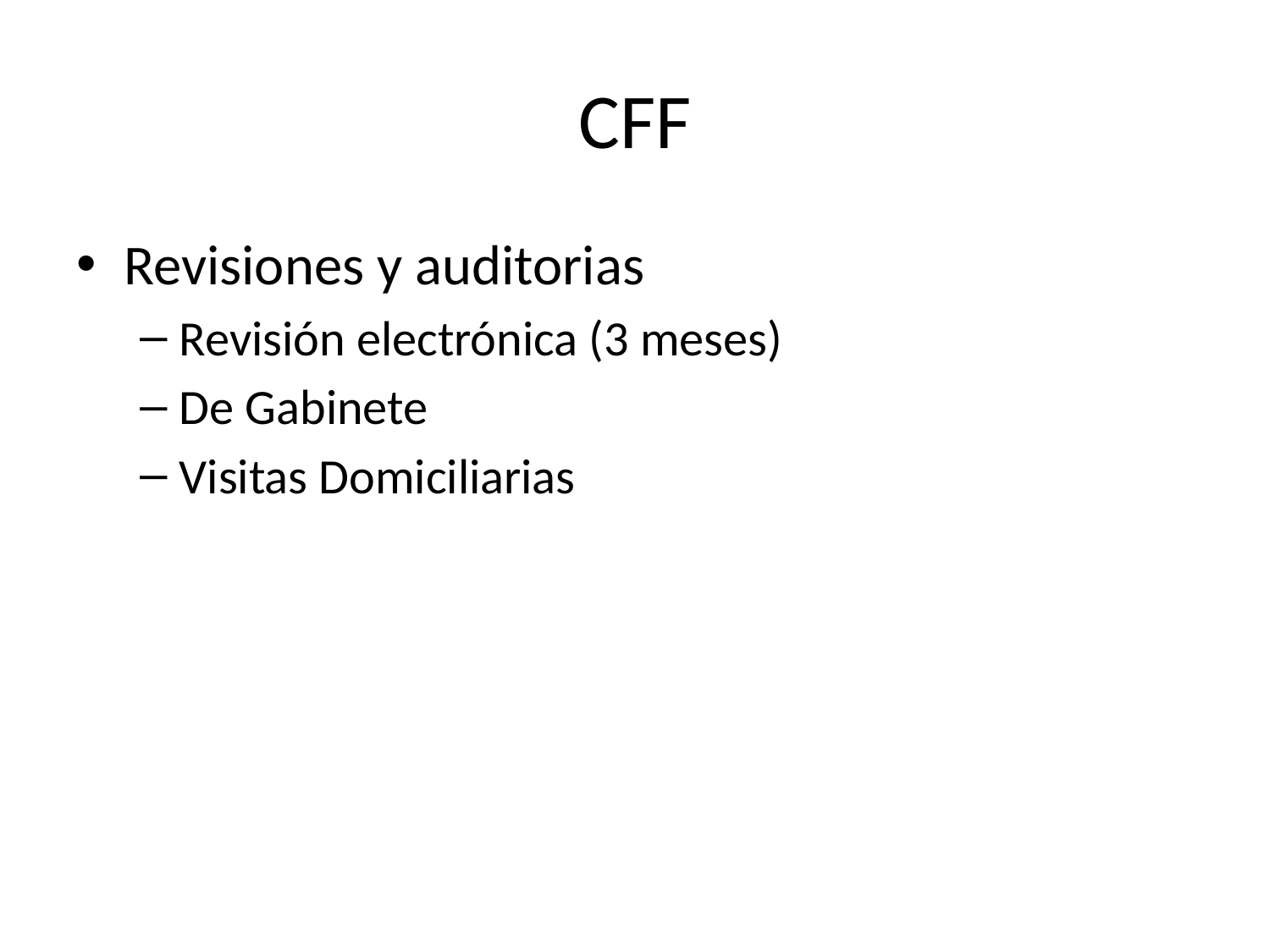

# CFF
Revisiones y auditorias
Revisión electrónica (3 meses)
De Gabinete
Visitas Domiciliarias